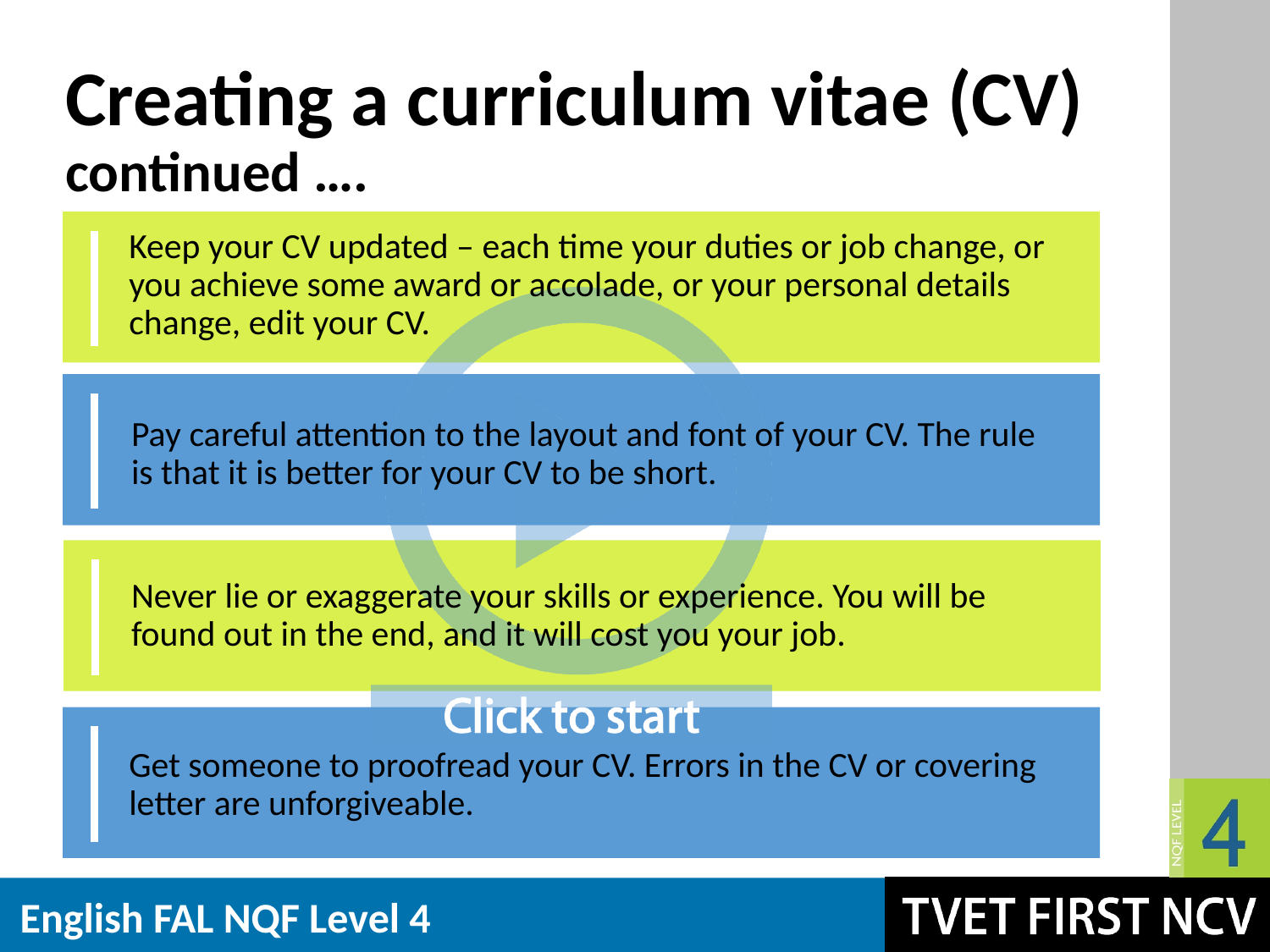

# Creating a curriculum vitae (CV) continued ….
Keep your CV updated – each time your duties or job change, or you achieve some award or accolade, or your personal details change, edit your CV.

Pay careful attention to the layout and font of your CV. The rule is that it is better for your CV to be short.
Never lie or exaggerate your skills or experience. You will be found out in the end, and it will cost you your job.
Get someone to proofread your CV. Errors in the CV or covering letter are unforgiveable.